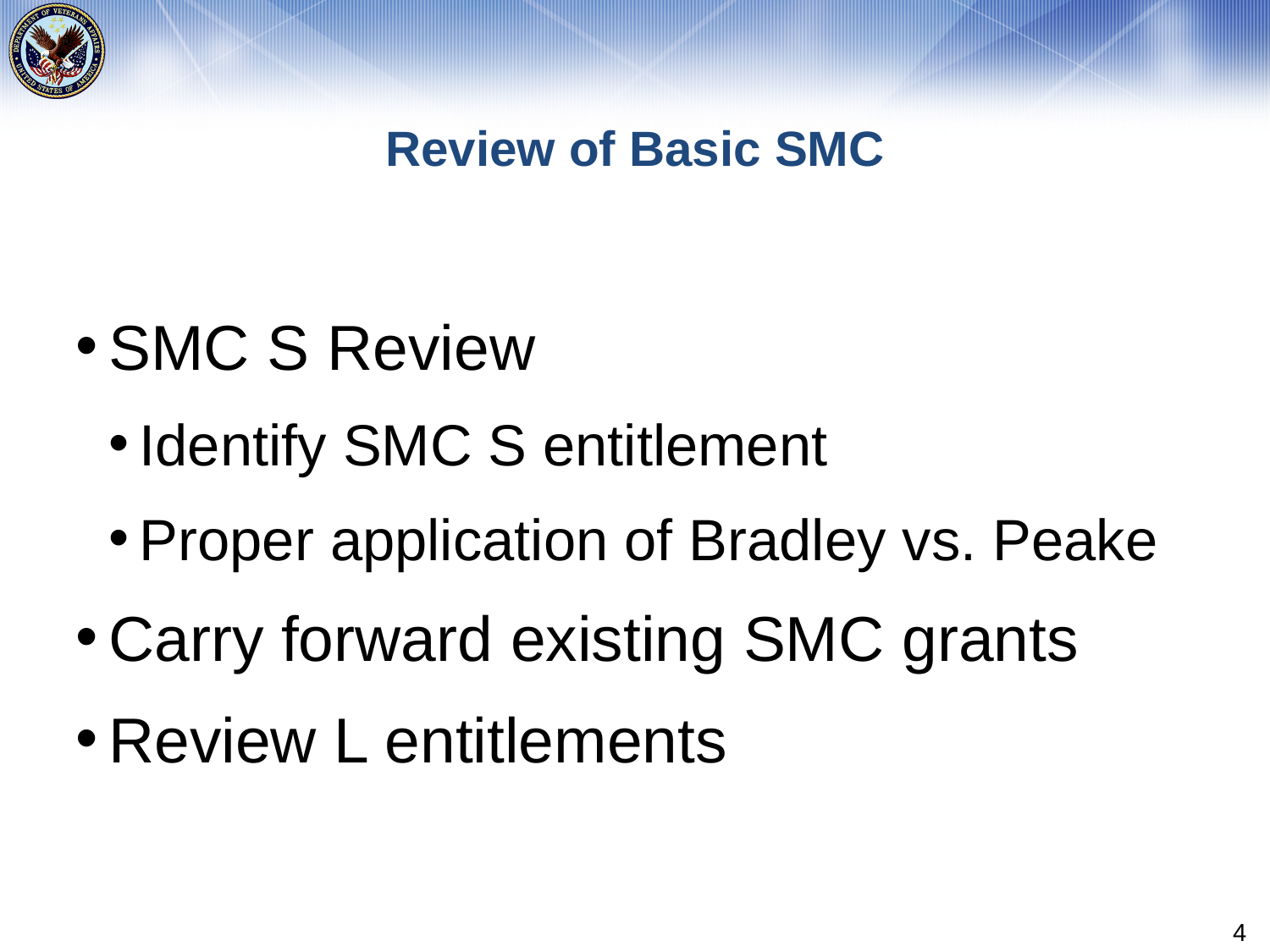

# Review of Basic SMC
SMC S Review
Identify SMC S entitlement
Proper application of Bradley vs. Peake
Carry forward existing SMC grants
Review L entitlements
4